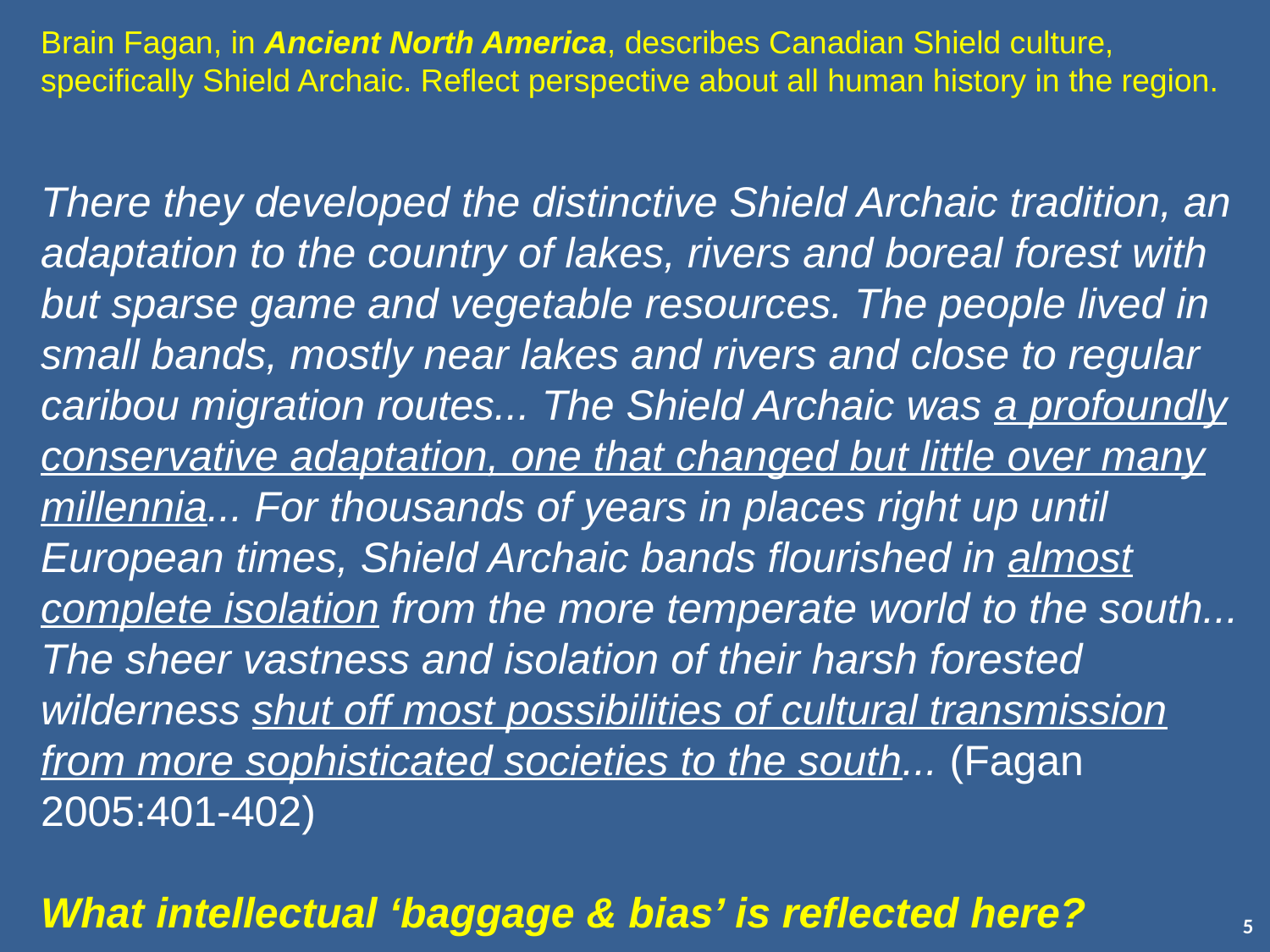

Brain Fagan, in Ancient North America, describes Canadian Shield culture, specifically Shield Archaic. Reflect perspective about all human history in the region.

There they developed the distinctive Shield Archaic tradition, an adaptation to the country of lakes, rivers and boreal forest with but sparse game and vegetable resources. The people lived in small bands, mostly near lakes and rivers and close to regular caribou migration routes... The Shield Archaic was a profoundly conservative adaptation, one that changed but little over many millennia... For thousands of years in places right up until European times, Shield Archaic bands flourished in almost complete isolation from the more temperate world to the south... The sheer vastness and isolation of their harsh forested wilderness shut off most possibilities of cultural transmission from more sophisticated societies to the south... (Fagan 2005:401-402)

What intellectual ‘baggage & bias’ is reflected here?
5